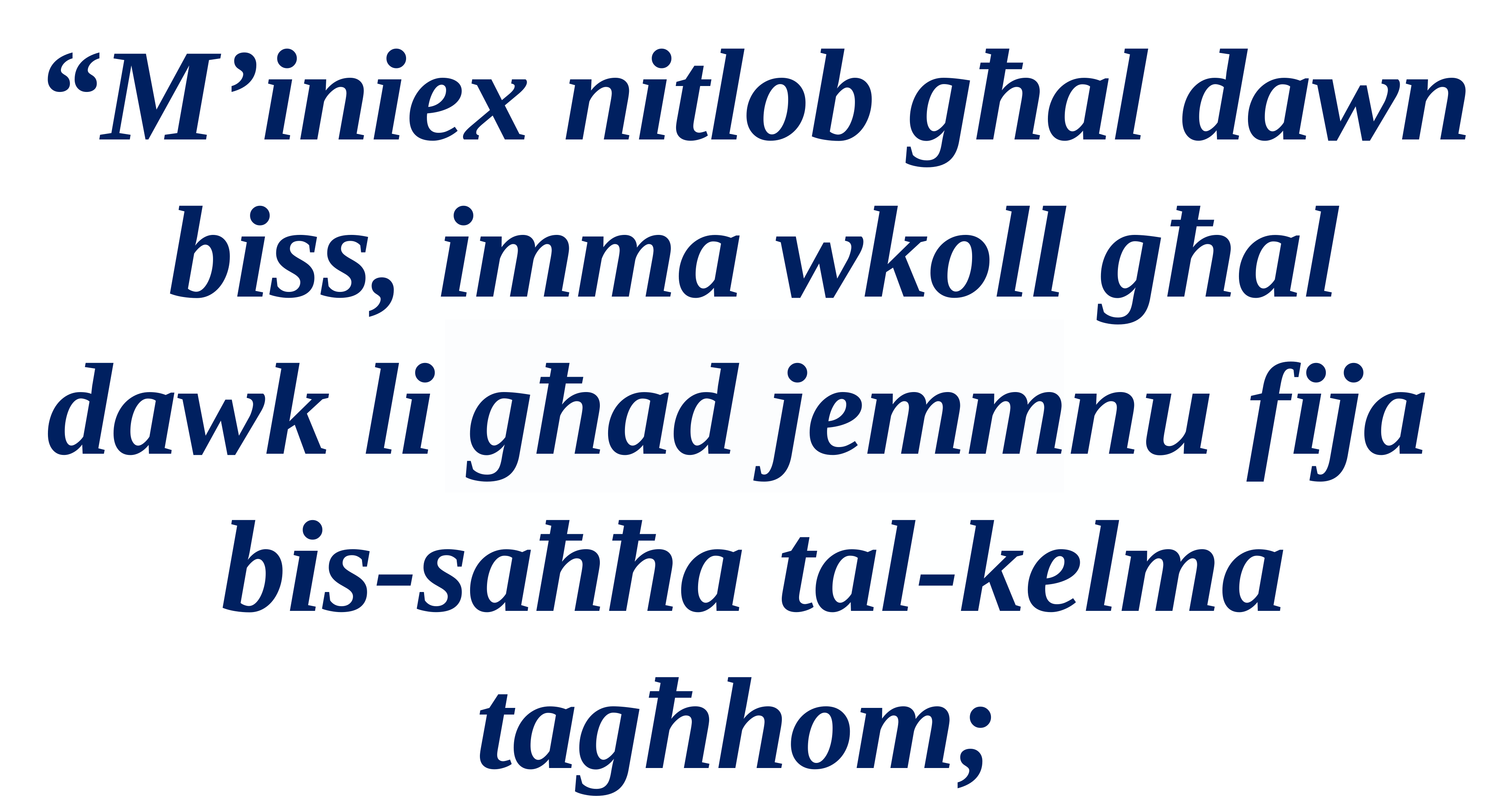

“M’iniex nitlob għal dawn biss, imma wkoll għal dawk li għad jemmnu fija
bis-saħħa tal-kelma tagħhom;